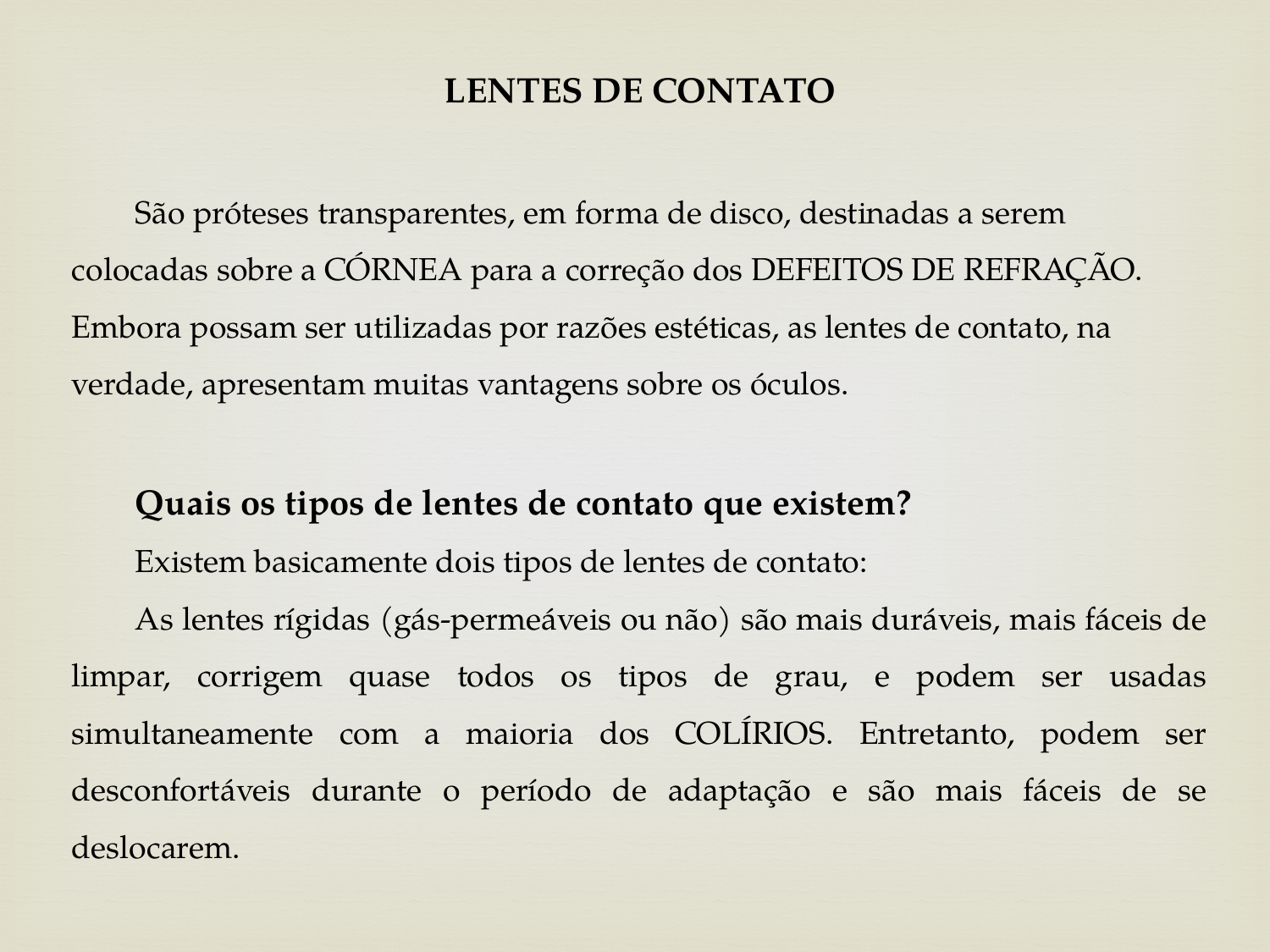

LENTES DE CONTATO

São próteses transparentes, em forma de disco, destinadas a serem colocadas sobre a CÓRNEA para a correção dos DEFEITOS DE REFRAÇÃO. Embora possam ser utilizadas por razões estéticas, as lentes de contato, na verdade, apresentam muitas vantagens sobre os óculos.

Quais os tipos de lentes de contato que existem?
Existem basicamente dois tipos de lentes de contato:
As lentes rígidas (gás-permeáveis ou não) são mais duráveis, mais fáceis de limpar, corrigem quase todos os tipos de grau, e podem ser usadas simultaneamente com a maioria dos COLÍRIOS. Entretanto, podem ser desconfortáveis durante o período de adaptação e são mais fáceis de se deslocarem.